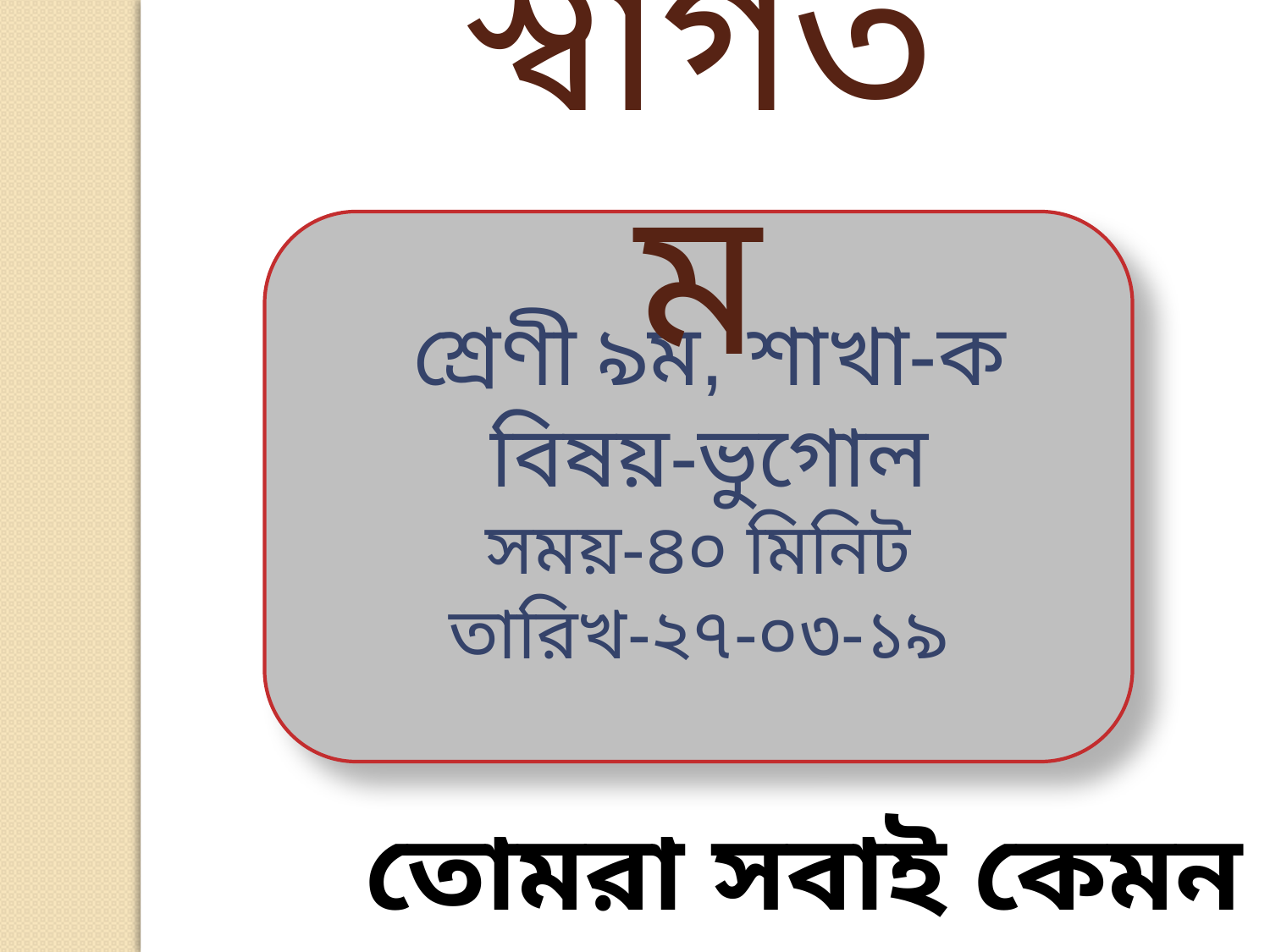

স্বাগতম
 শ্রেণী ৯ম, শাখা-ক
 বিষয়-ভুগোল
সময়-৪০ মিনিট
তারিখ-২৭-০৩-১৯
তোমরা সবাই কেমন আছ?